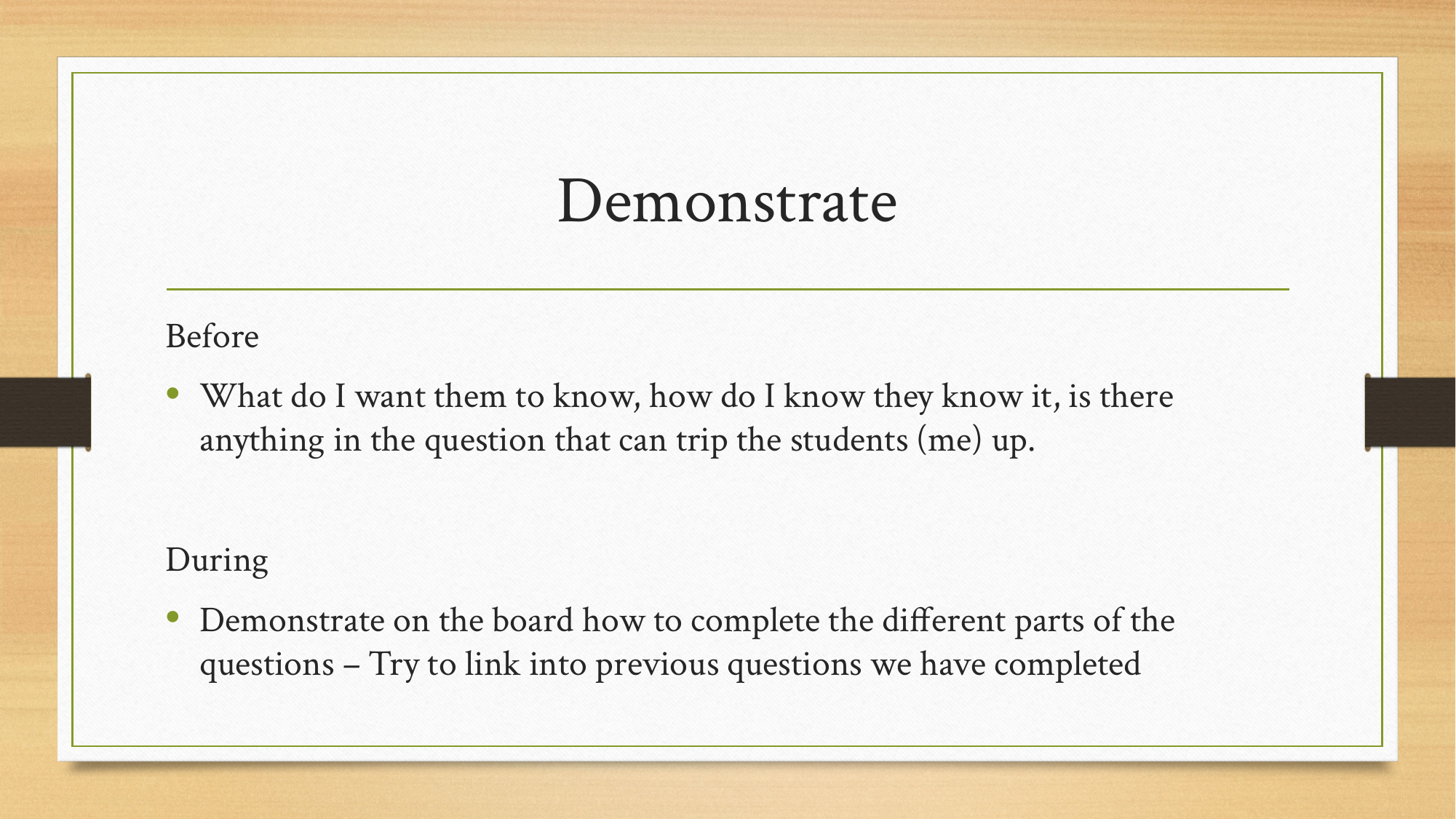

# Demonstrate
Before
What do I want them to know, how do I know they know it, is there anything in the question that can trip the students (me) up.

During
Demonstrate on the board how to complete the different parts of the questions – Try to link into previous questions we have completed